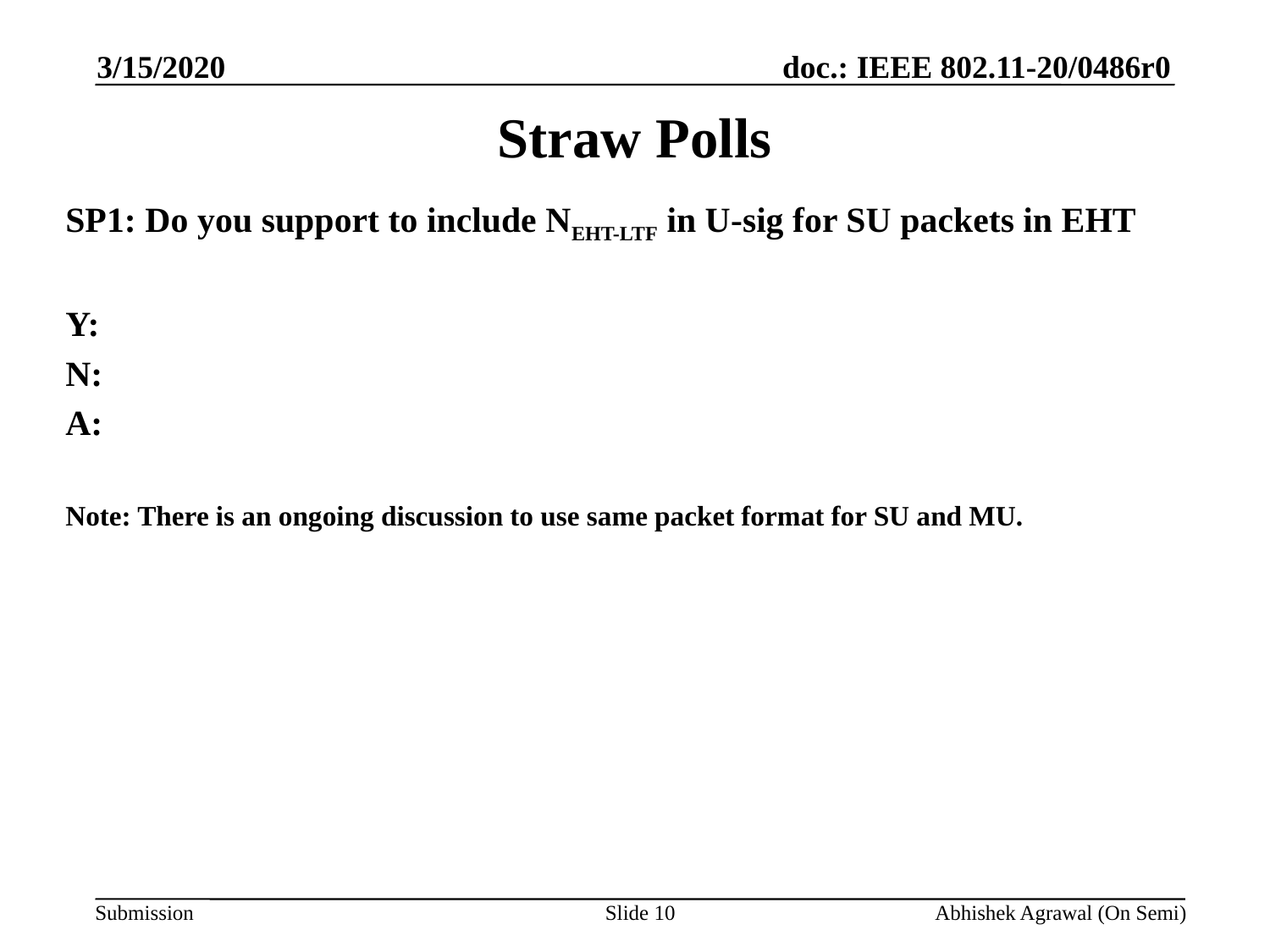

3/15/2020
# Straw Polls
SP1: Do you support to include NEHT-LTF in U-sig for SU packets in EHT

Y:
N:
A:

Note: There is an ongoing discussion to use same packet format for SU and MU.
Slide 10
Abhishek Agrawal (On Semi)